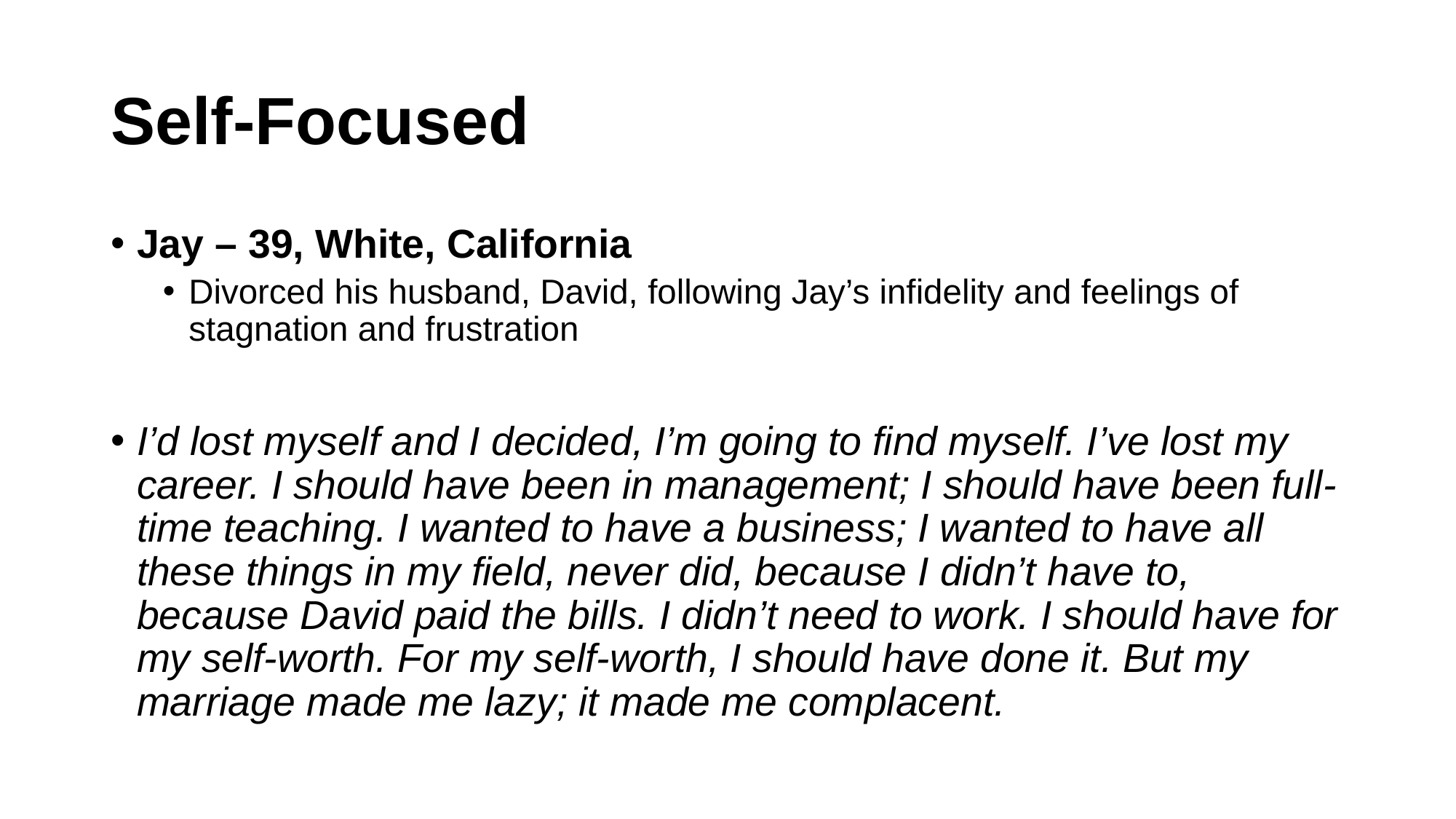

# Self-Focused
Jay – 39, White, California
Divorced his husband, David, following Jay’s infidelity and feelings of stagnation and frustration

I’d lost myself and I decided, I’m going to find myself. I’ve lost my career. I should have been in management; I should have been full-time teaching. I wanted to have a business; I wanted to have all these things in my field, never did, because I didn’t have to, because David paid the bills. I didn’t need to work. I should have for my self-worth. For my self-worth, I should have done it. But my marriage made me lazy; it made me complacent.